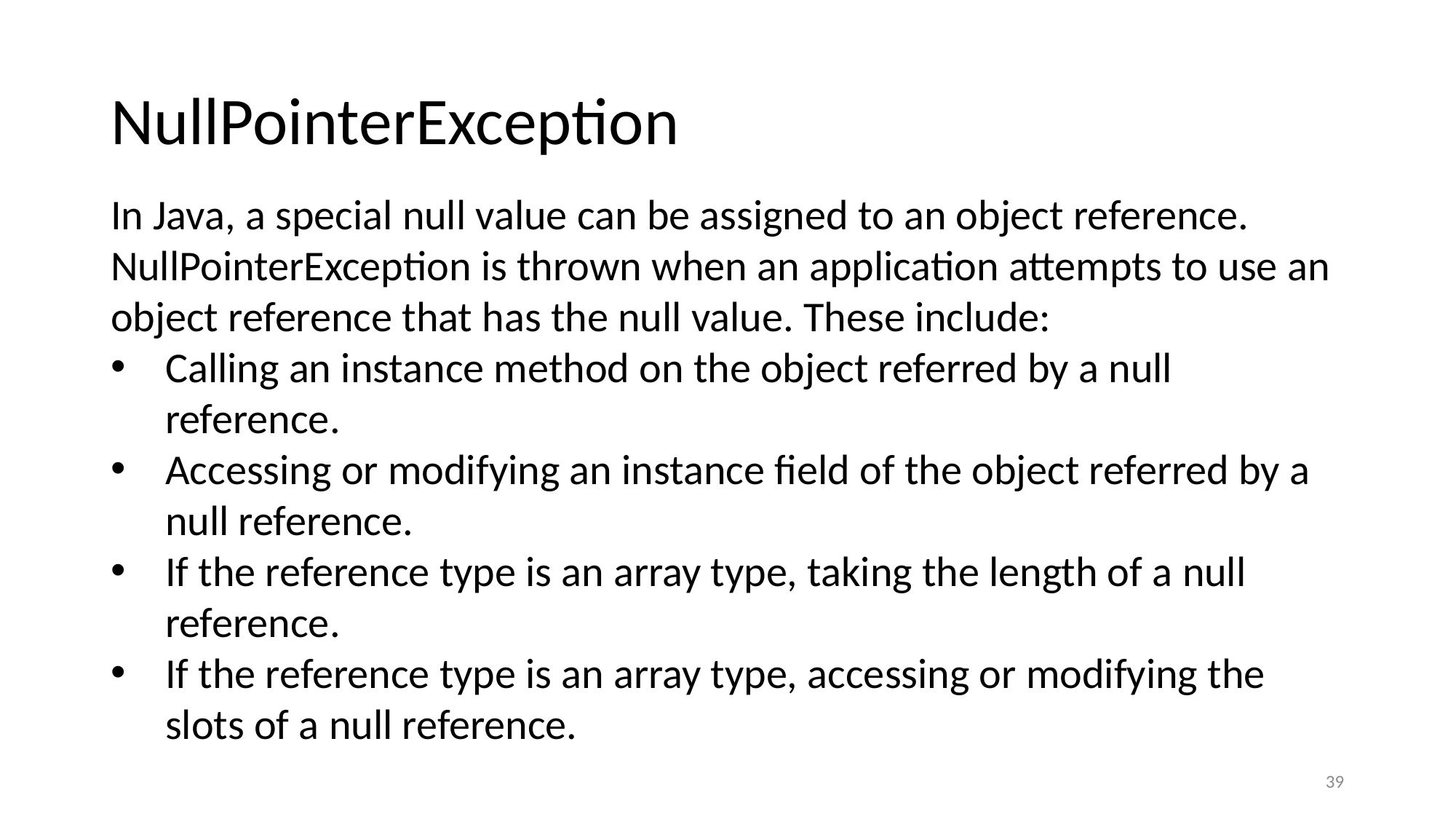

# NullPointerException
In Java, a special null value can be assigned to an object reference. NullPointerException is thrown when an application attempts to use an object reference that has the null value. These include:
Calling an instance method on the object referred by a null reference.
Accessing or modifying an instance field of the object referred by a null reference.
If the reference type is an array type, taking the length of a null reference.
If the reference type is an array type, accessing or modifying the slots of a null reference.
39